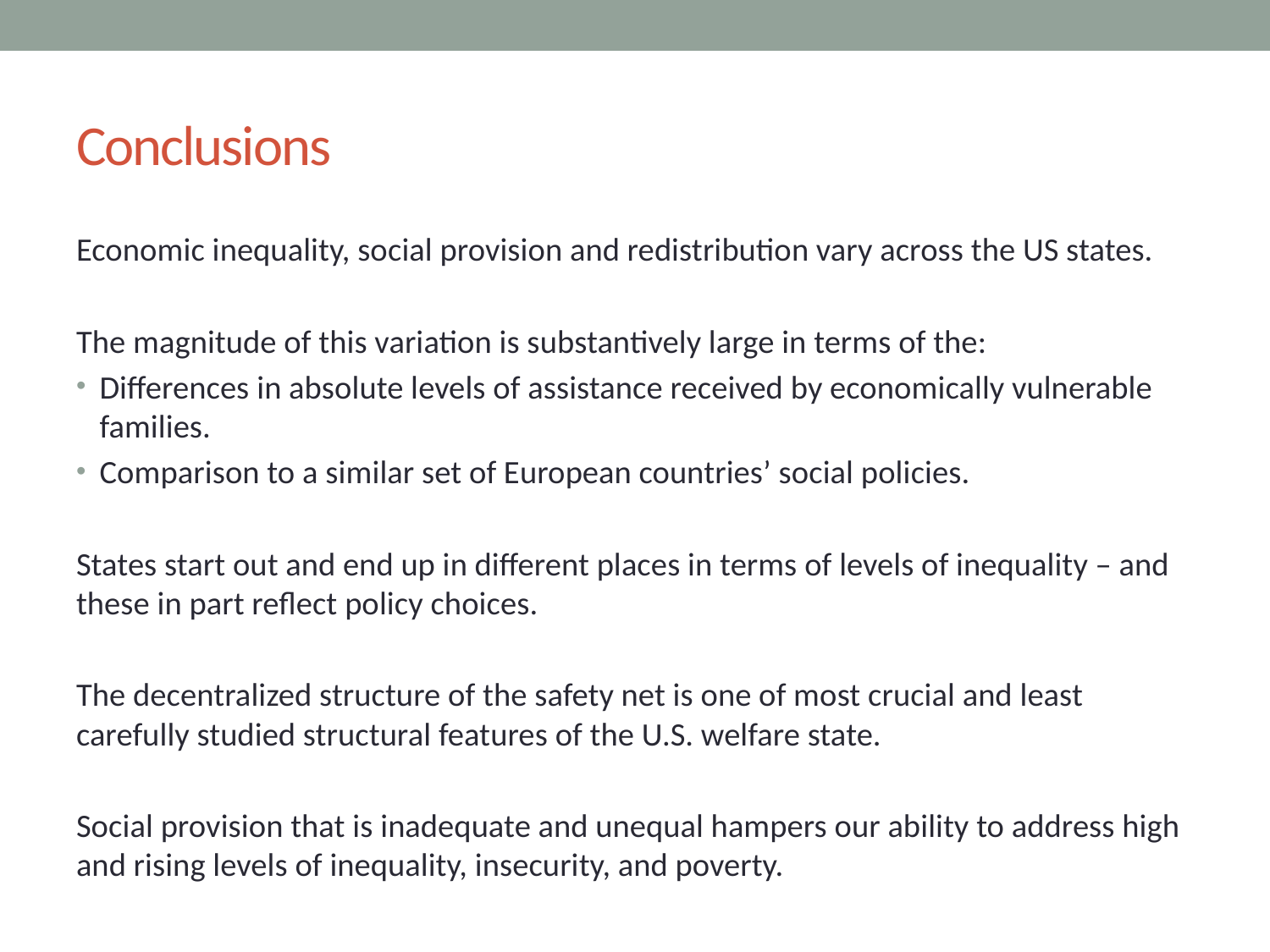

# Conclusions
Economic inequality, social provision and redistribution vary across the US states.

The magnitude of this variation is substantively large in terms of the:
Differences in absolute levels of assistance received by economically vulnerable families.
Comparison to a similar set of European countries’ social policies.

States start out and end up in different places in terms of levels of inequality – and these in part reflect policy choices.

The decentralized structure of the safety net is one of most crucial and least carefully studied structural features of the U.S. welfare state.

Social provision that is inadequate and unequal hampers our ability to address high and rising levels of inequality, insecurity, and poverty.